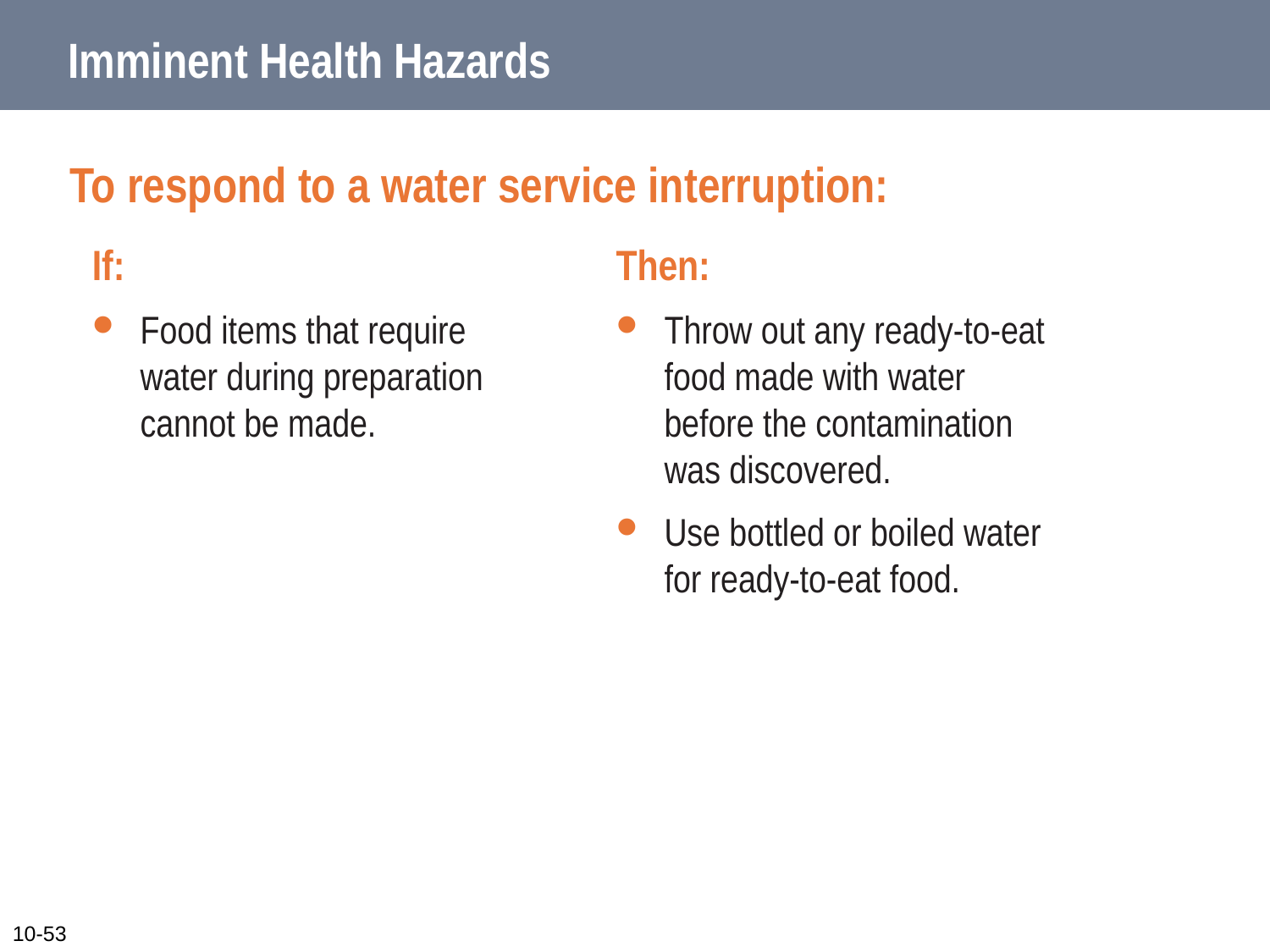

# Imminent Health Hazards
To respond to a water service interruption:

Then:
Throw out any ready-to-eat food made with water before the contamination was discovered.
Use bottled or boiled water for ready-to-eat food.
If:
Food items that require water during preparation cannot be made.

10-53